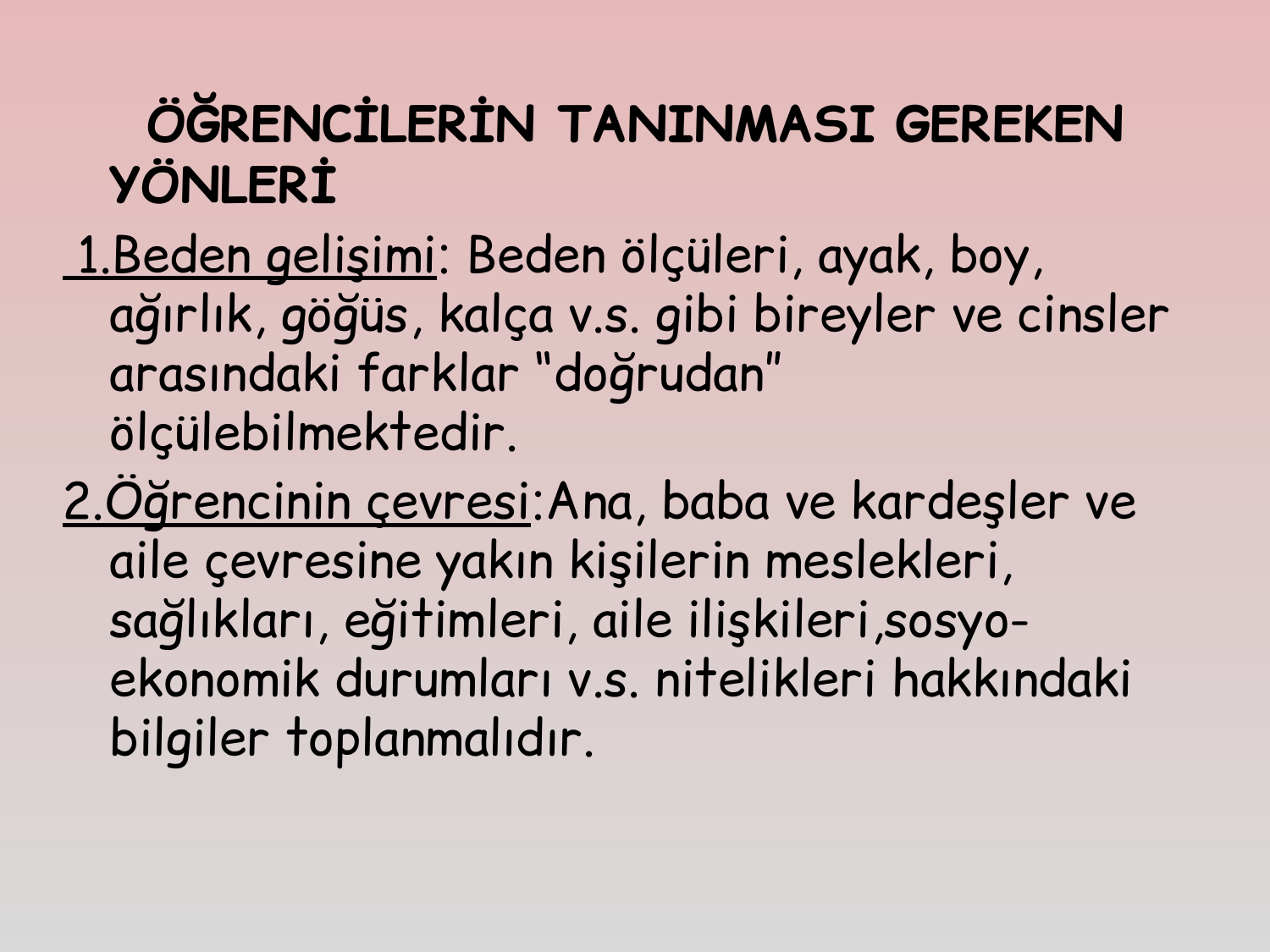

ÖĞRENCİLERİN TANINMASI GEREKEN YÖNLERİ
 1.Beden gelişimi: Beden ölçüleri, ayak, boy, ağırlık, göğüs, kalça v.s. gibi bireyler ve cinsler arasındaki farklar “doğrudan” ölçülebilmektedir.
2.Öğrencinin çevresi:Ana, baba ve kardeşler ve aile çevresine yakın kişilerin meslekleri, sağlıkları, eğitimleri, aile ilişkileri,sosyo-ekonomik durumları v.s. nitelikleri hakkındaki bilgiler toplanmalıdır.